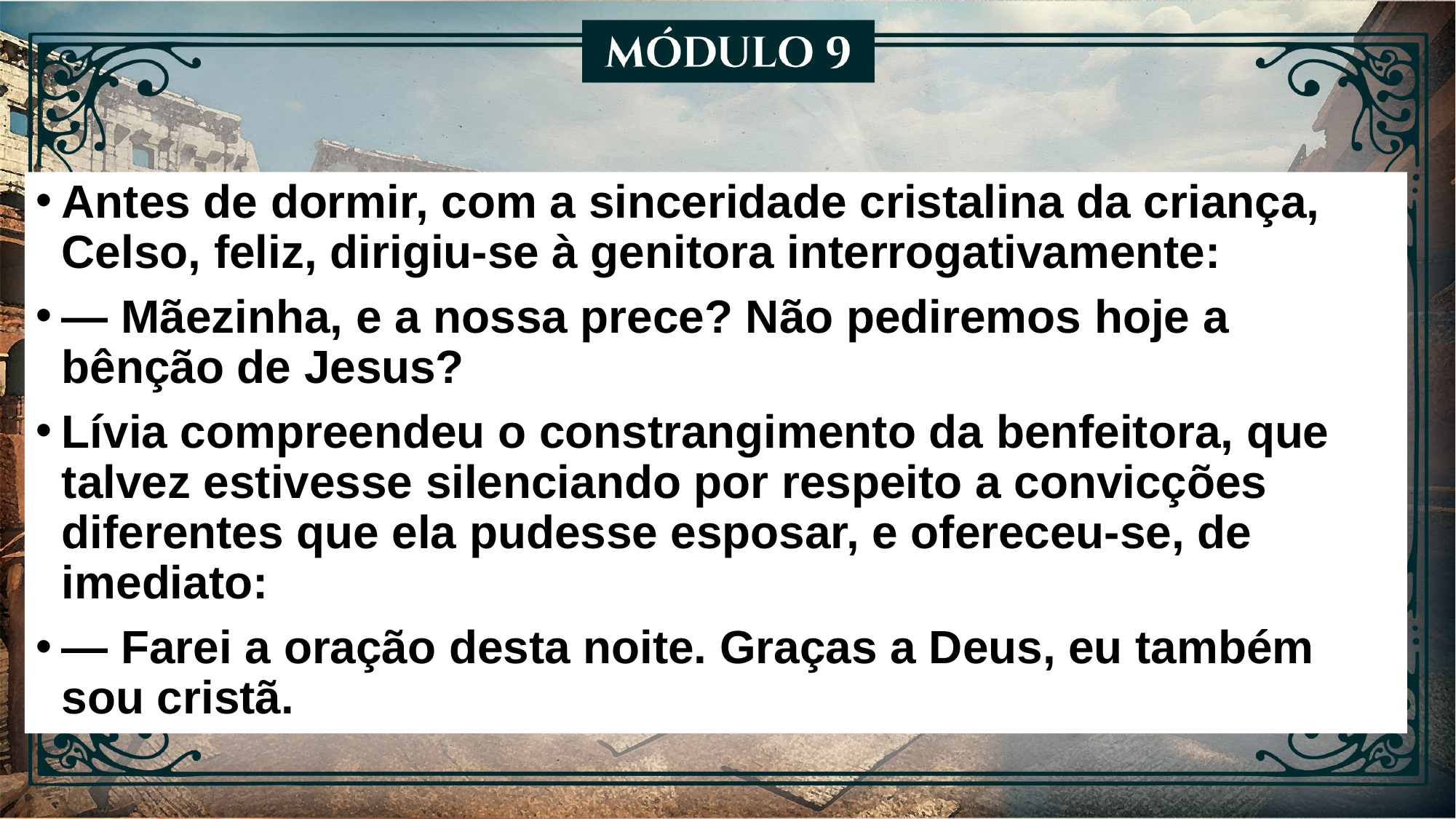

Antes de dormir, com a sinceridade cristalina da criança, Celso, feliz, dirigiu-se à genitora interrogativamente:
— Mãezinha, e a nossa prece? Não pediremos hoje a bênção de Jesus?
Lívia compreendeu o constrangimento da benfeitora, que talvez estivesse silenciando por respeito a convicções diferentes que ela pudesse esposar, e ofereceu-se, de imediato:
— Farei a oração desta noite. Graças a Deus, eu também sou cristã.